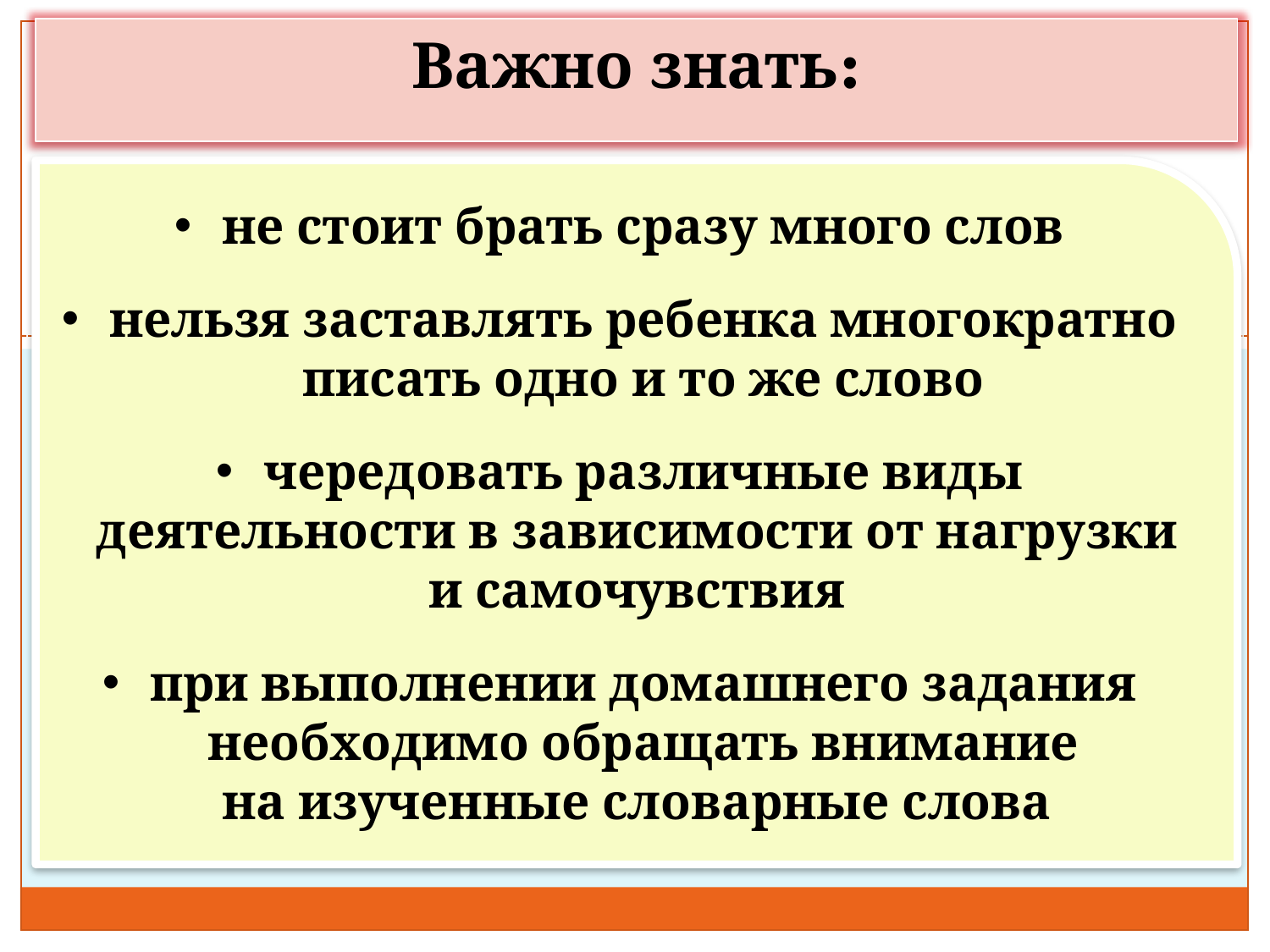

Важно знать:

не стоит брать сразу много слов

нельзя заставлять ребенка многократно писать одно и то же слово

чередовать различные виды деятельности в зависимости от нагрузки  и самочувствия

при выполнении домашнего задания необходимо обращать внимание на изученные словарные слова